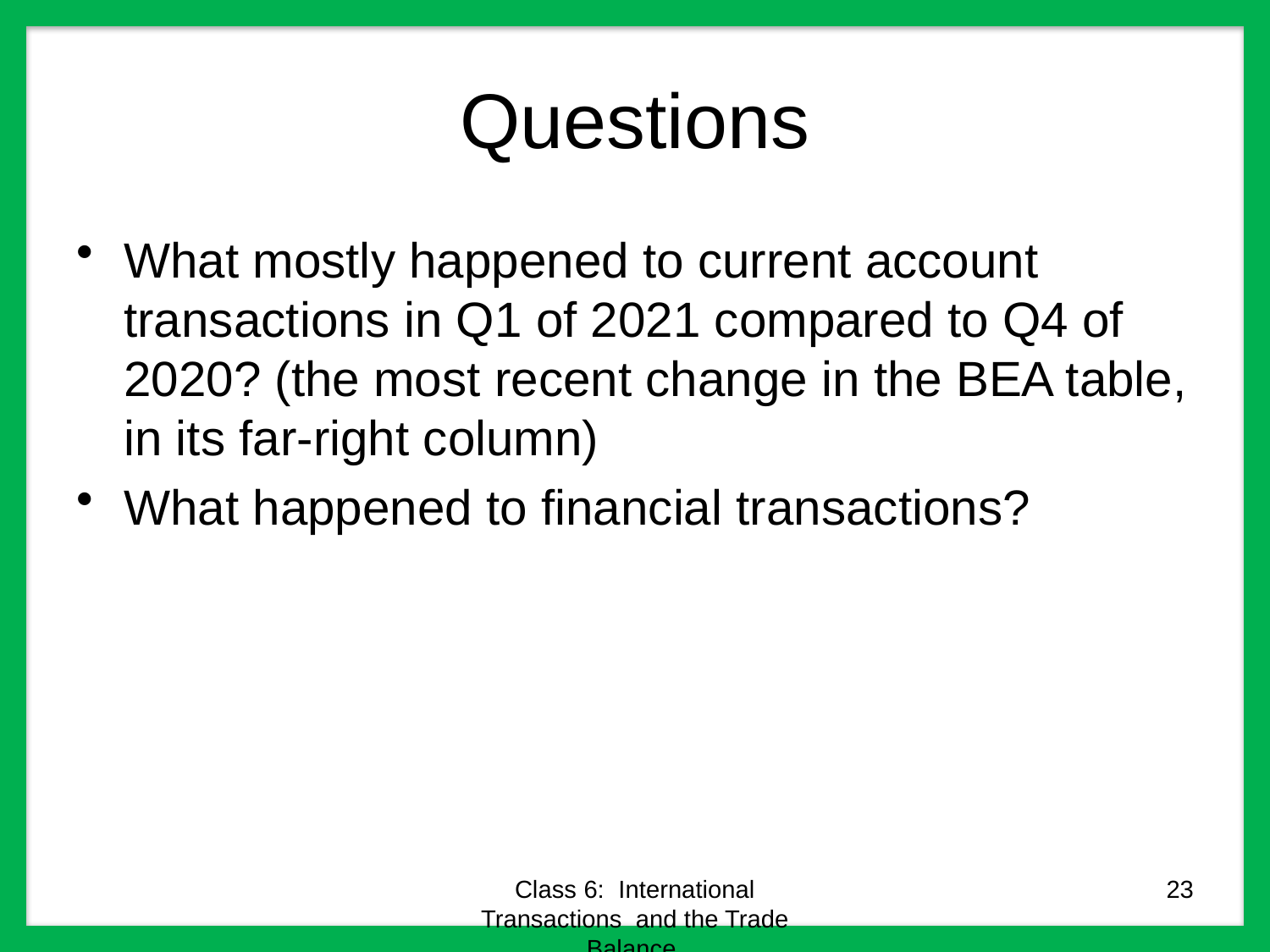

# Questions
What mostly happened to current account transactions in Q1 of 2021 compared to Q4 of 2020? (the most recent change in the BEA table, in its far-right column)
What happened to financial transactions?
Class 6:  International Transactions  and the Trade Balance
23